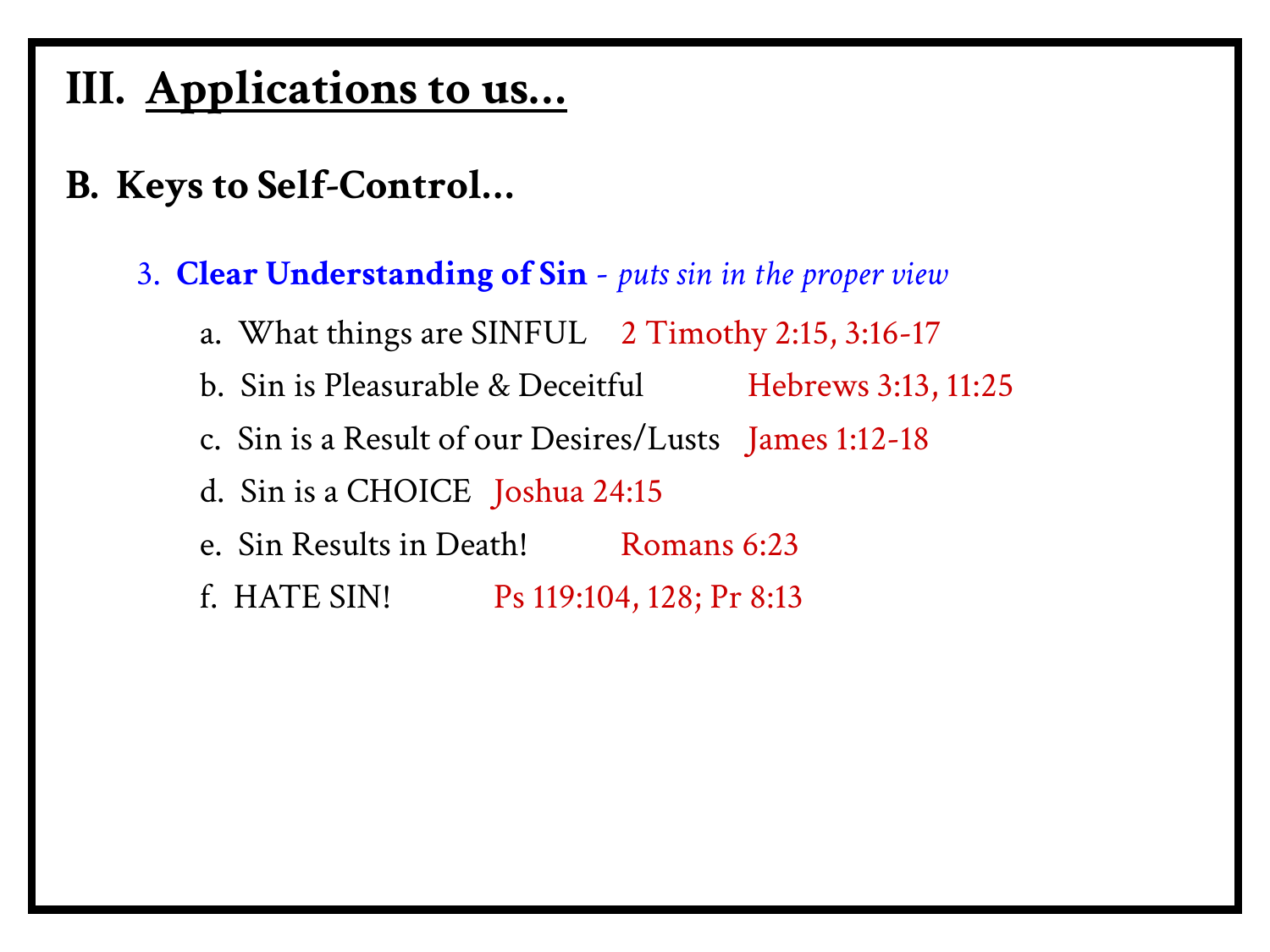

III.  Applications to us…

B.  Keys to Self-Control…

3.  Clear Understanding of Sin - puts sin in the proper view

a.  What things are SINFUL	2 Timothy 2:15, 3:16-17
b.  Sin is Pleasurable & Deceitful 	Hebrews 3:13, 11:25
c.  Sin is a Result of our Desires/Lusts	James 1:12-18
d.  Sin is a CHOICE	Joshua 24:15
e.  Sin Results in Death!	Romans 6:23
f.  HATE SIN!	Ps 119:104, 128; Pr 8:13